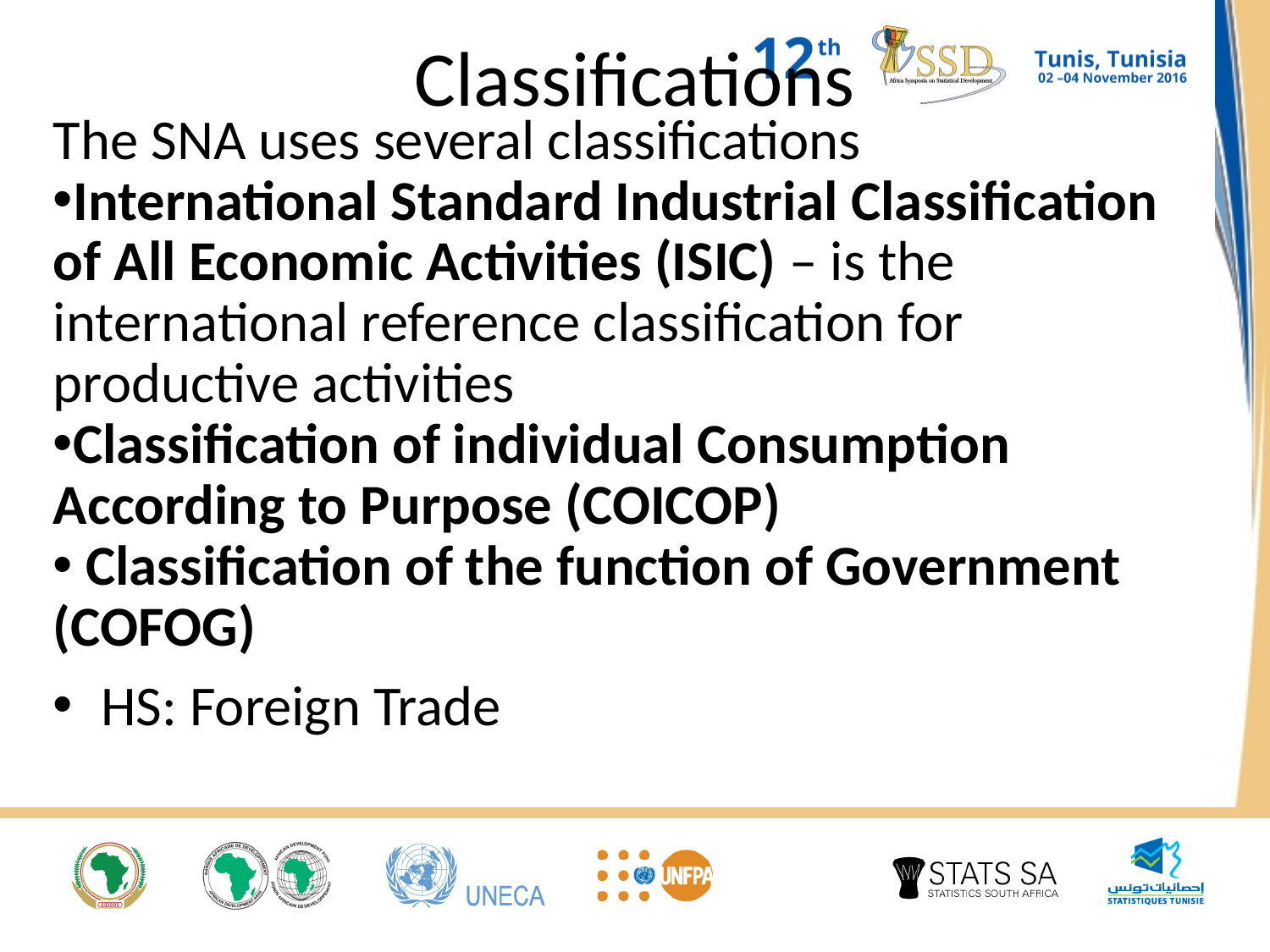

# Classifications
The SNA uses several classifications
International Standard Industrial Classification of All Economic Activities (ISIC) – is the international reference classification for productive activities
Classification of individual Consumption According to Purpose (COICOP)
 Classification of the function of Government (COFOG)
HS: Foreign Trade